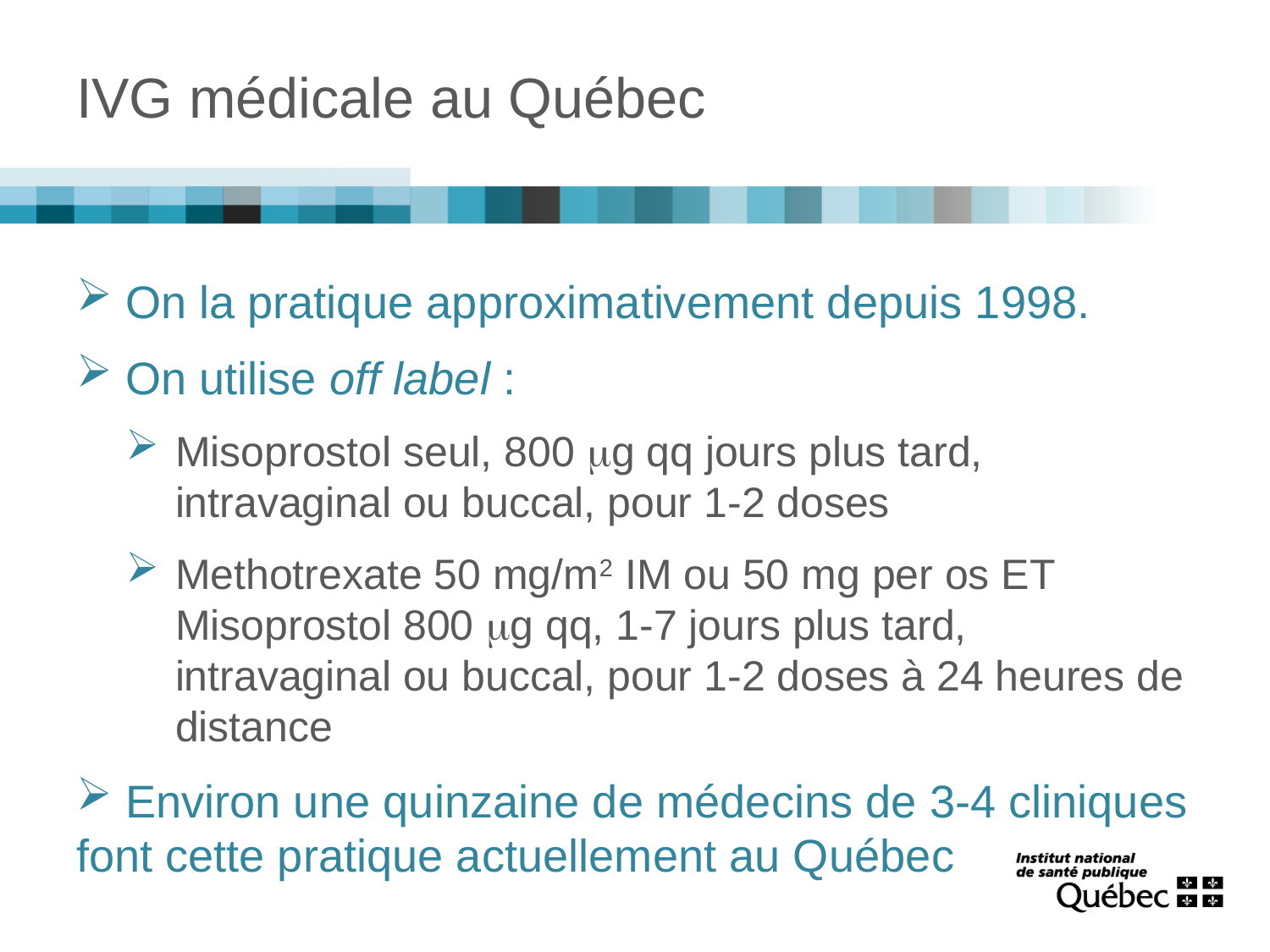

# IVG médicale au Québec
 On la pratique approximativement depuis 1998.
 On utilise off label :
Misoprostol seul, 800 μg qq jours plus tard, intravaginal ou buccal, pour 1-2 doses
Methotrexate 50 mg/m2 IM ou 50 mg per os ET Misoprostol 800 μg qq, 1-7 jours plus tard, intravaginal ou buccal, pour 1-2 doses à 24 heures de distance
 Environ une quinzaine de médecins de 3-4 cliniques font cette pratique actuellement au Québec